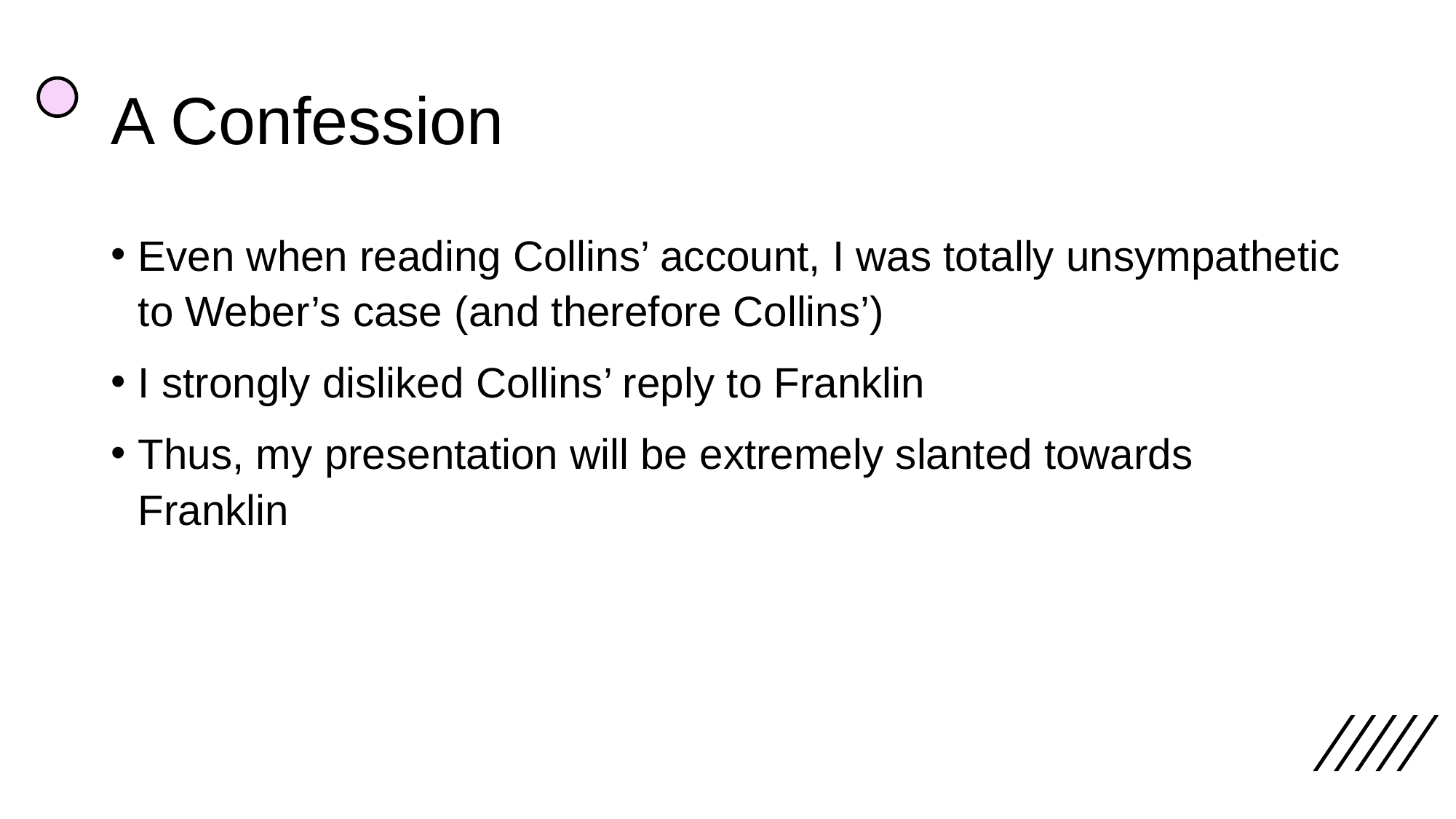

# A Confession
Even when reading Collins’ account, I was totally unsympathetic to Weber’s case (and therefore Collins’)
I strongly disliked Collins’ reply to Franklin
Thus, my presentation will be extremely slanted towards Franklin